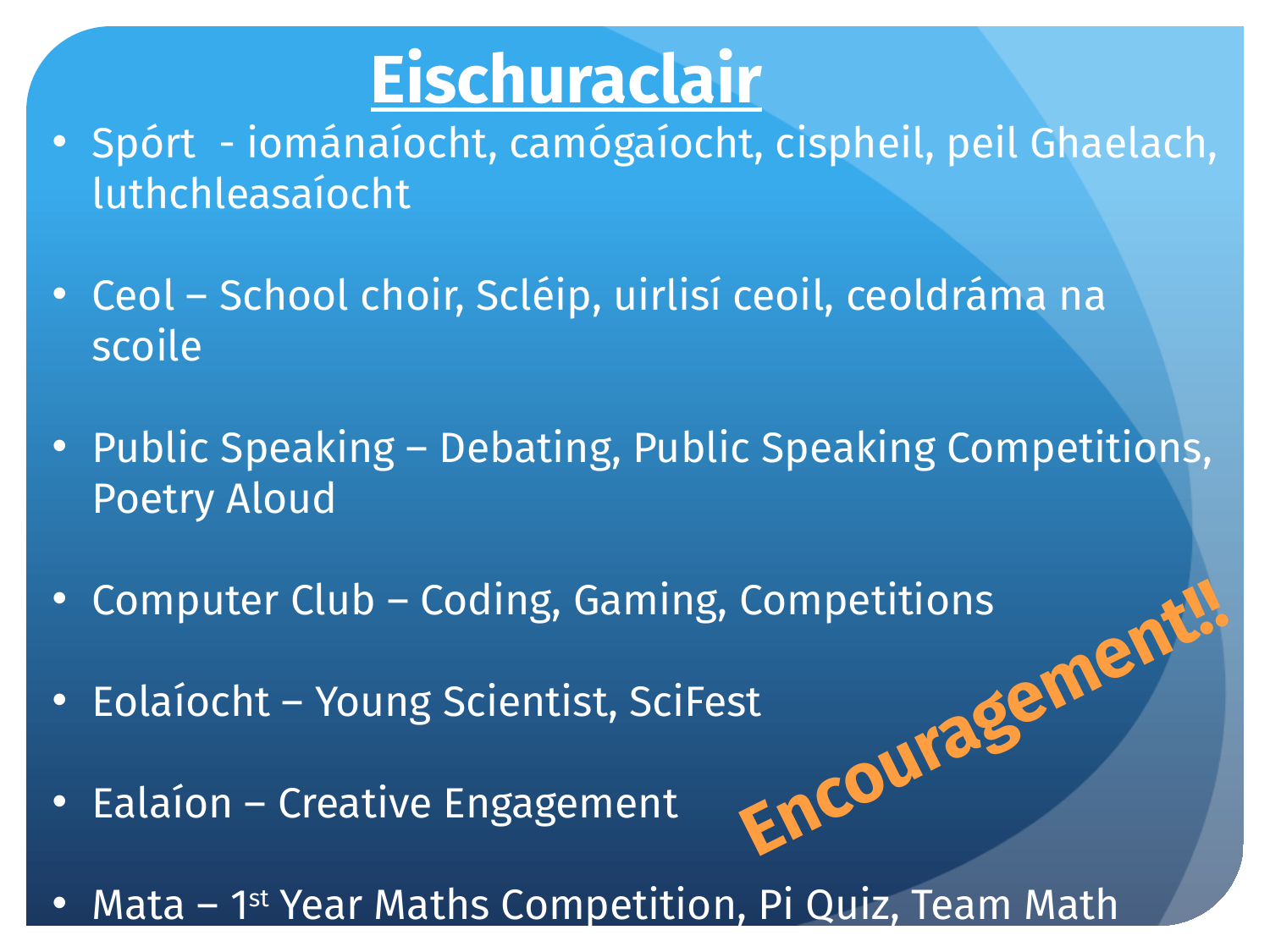

# Eischuraclair
Spórt  - iománaíocht, camógaíocht, cispheil, peil Ghaelach, luthchleasaíocht

Ceol – School choir, Scléip, uirlisí ceoil, ceoldráma na scoile

Public Speaking – Debating, Public Speaking Competitions, Poetry Aloud

Computer Club – Coding, Gaming, Competitions

Eolaíocht – Young Scientist, SciFest

Ealaíon – Creative Engagement

Mata – 1st Year Maths Competition, Pi Quiz, Team Math

Encouragement!!